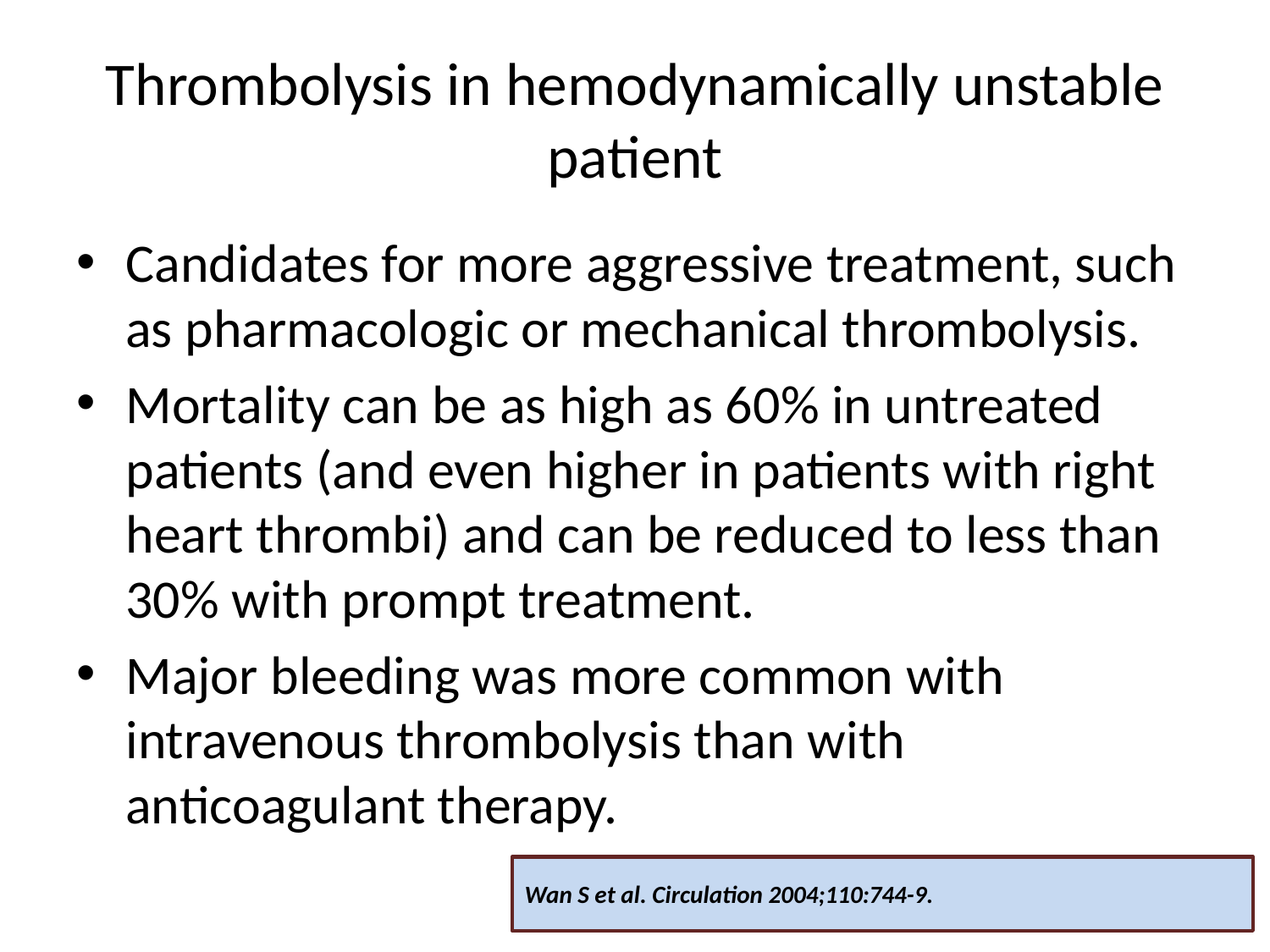

# Thrombolysis in hemodynamically unstable patient
Candidates for more aggressive treatment, such as pharmacologic or mechanical thrombolysis.
Mortality can be as high as 60% in untreated patients (and even higher in patients with right heart thrombi) and can be reduced to less than 30% with prompt treatment.
Major bleeding was more common with intravenous thrombolysis than with anticoagulant therapy.

Wan S et al. Circulation 2004;110:744-9.

Criticalcareindia.com